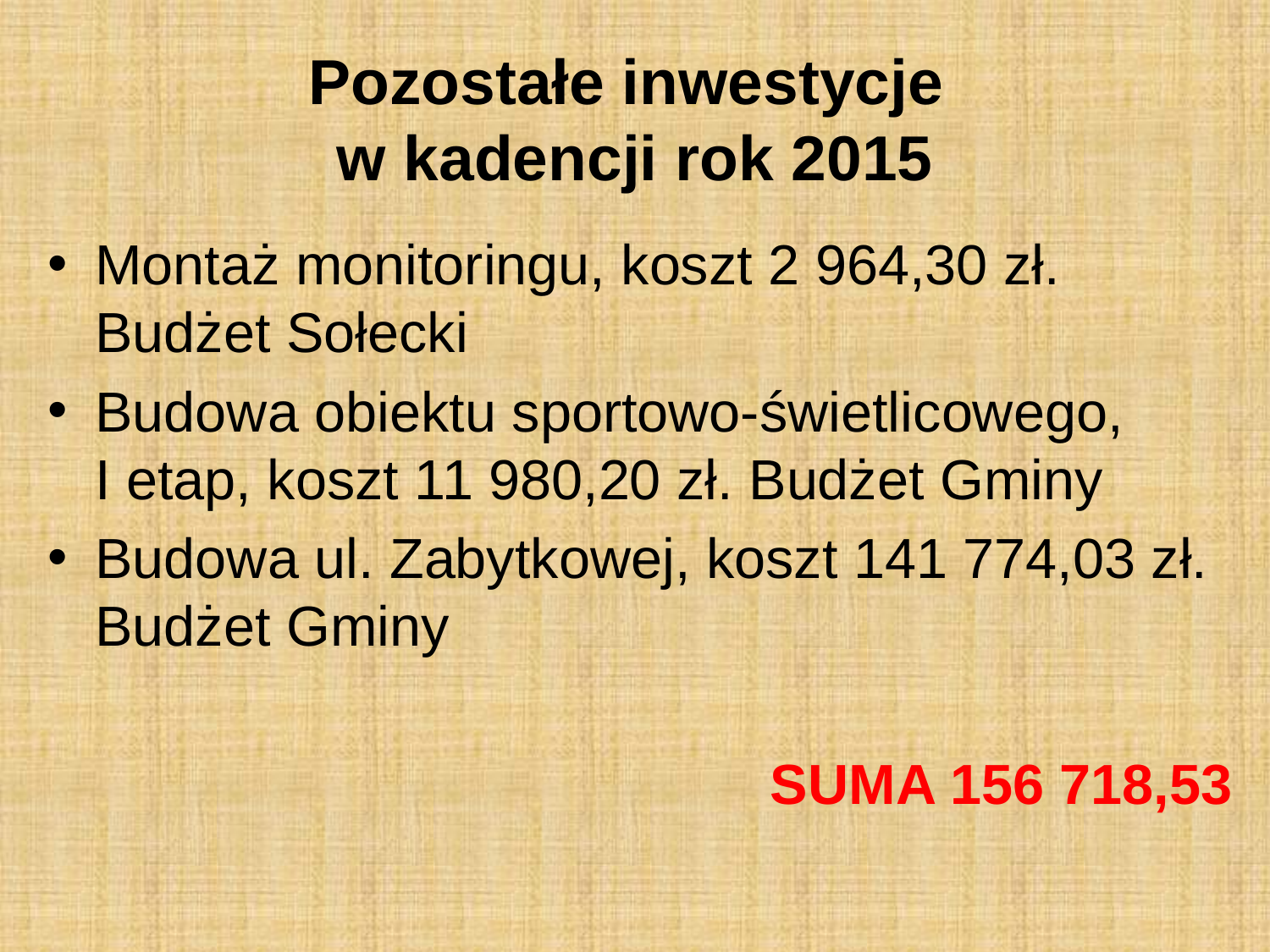

# Pozostałe inwestycje w kadencji rok 2015
Montaż monitoringu, koszt 2 964,30 zł.
Budżet Sołecki
Budowa obiektu sportowo-świetlicowego,
I etap, koszt 11 980,20 zł. Budżet Gminy
Budowa ul. Zabytkowej, koszt 141 774,03 zł. Budżet Gminy

SUMA 156 718,53